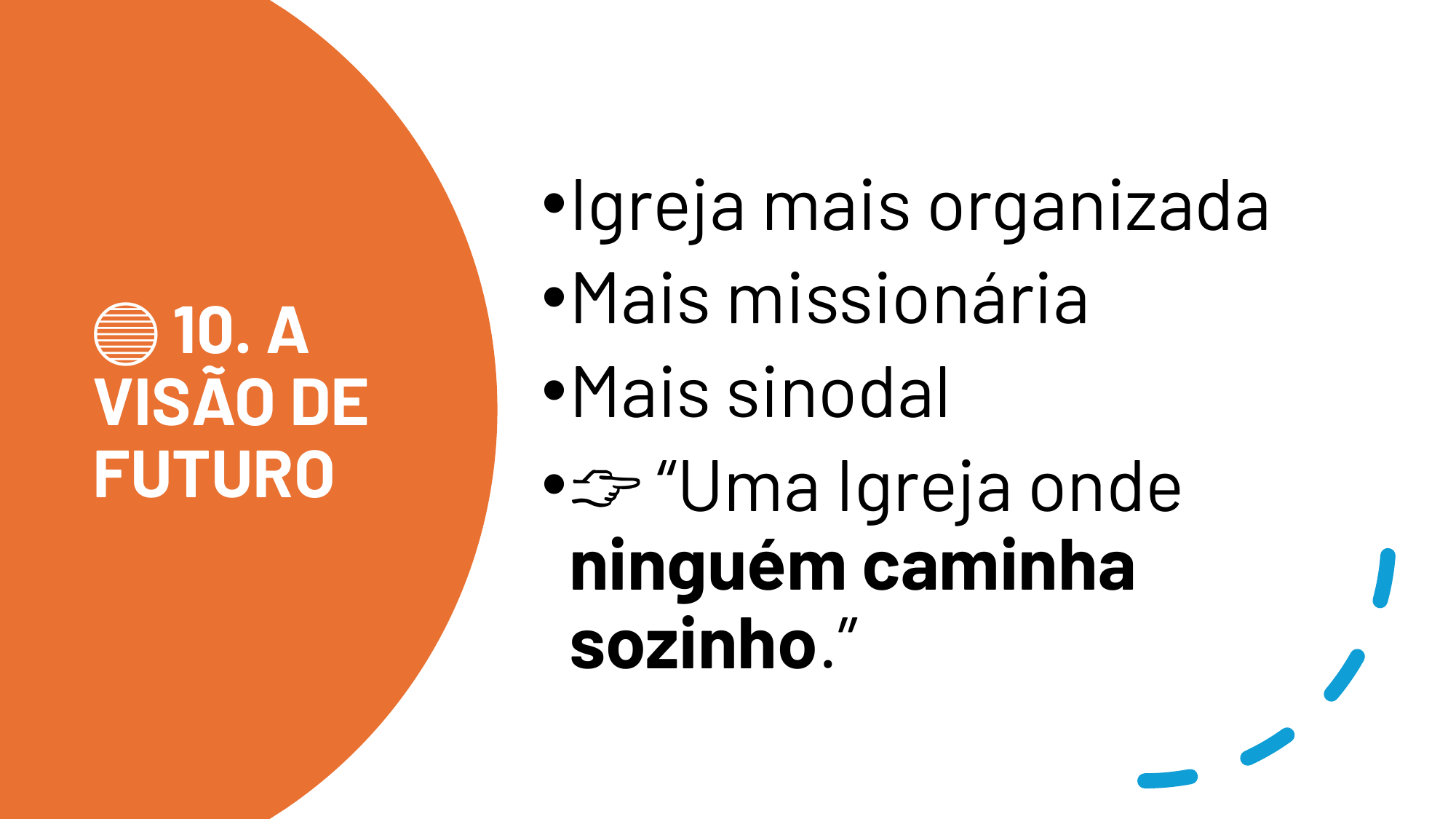

Igreja mais organizada
Mais missionária
Mais sinodal
👉 “Uma Igreja onde ninguém caminha sozinho.”
# 🔵 10. A VISÃO DE FUTURO